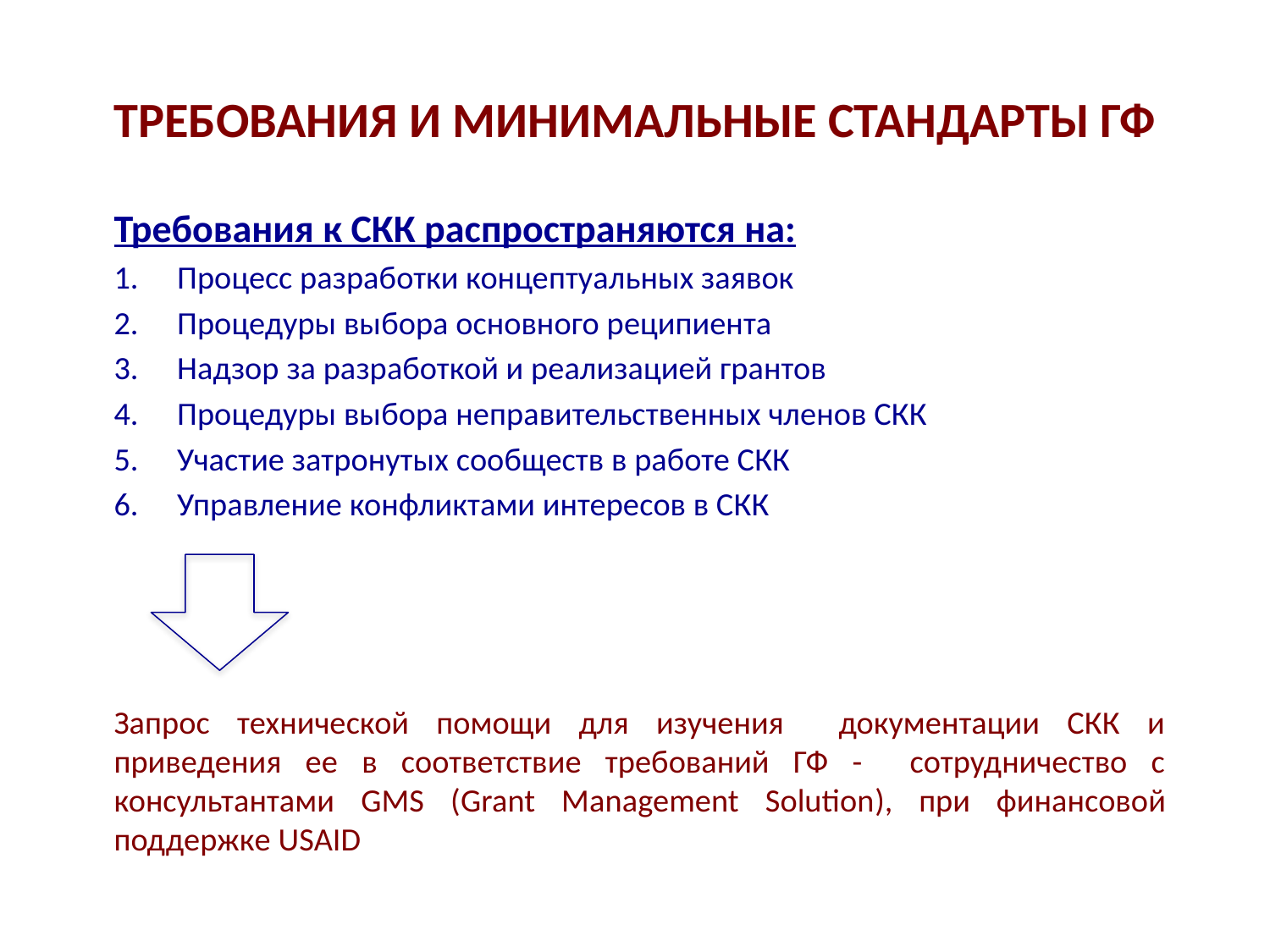

# ТРЕБОВАНИЯ И МИНИМАЛЬНЫЕ СТАНДАРТЫ ГФ
Требования к СКК распространяются на:
Процесс разработки концептуальных заявок
Процедуры выбора основного реципиента
Надзор за разработкой и реализацией грантов
Процедуры выбора неправительственных членов СКК
Участие затронутых сообществ в работе СКК
Управление конфликтами интересов в СКК

Запрос технической помощи для изучения  документации СКК и приведения ее в соответствие требований ГФ -  сотрудничество с консультантами GMS (Grant Management Solution), при финансовой поддержке USAID